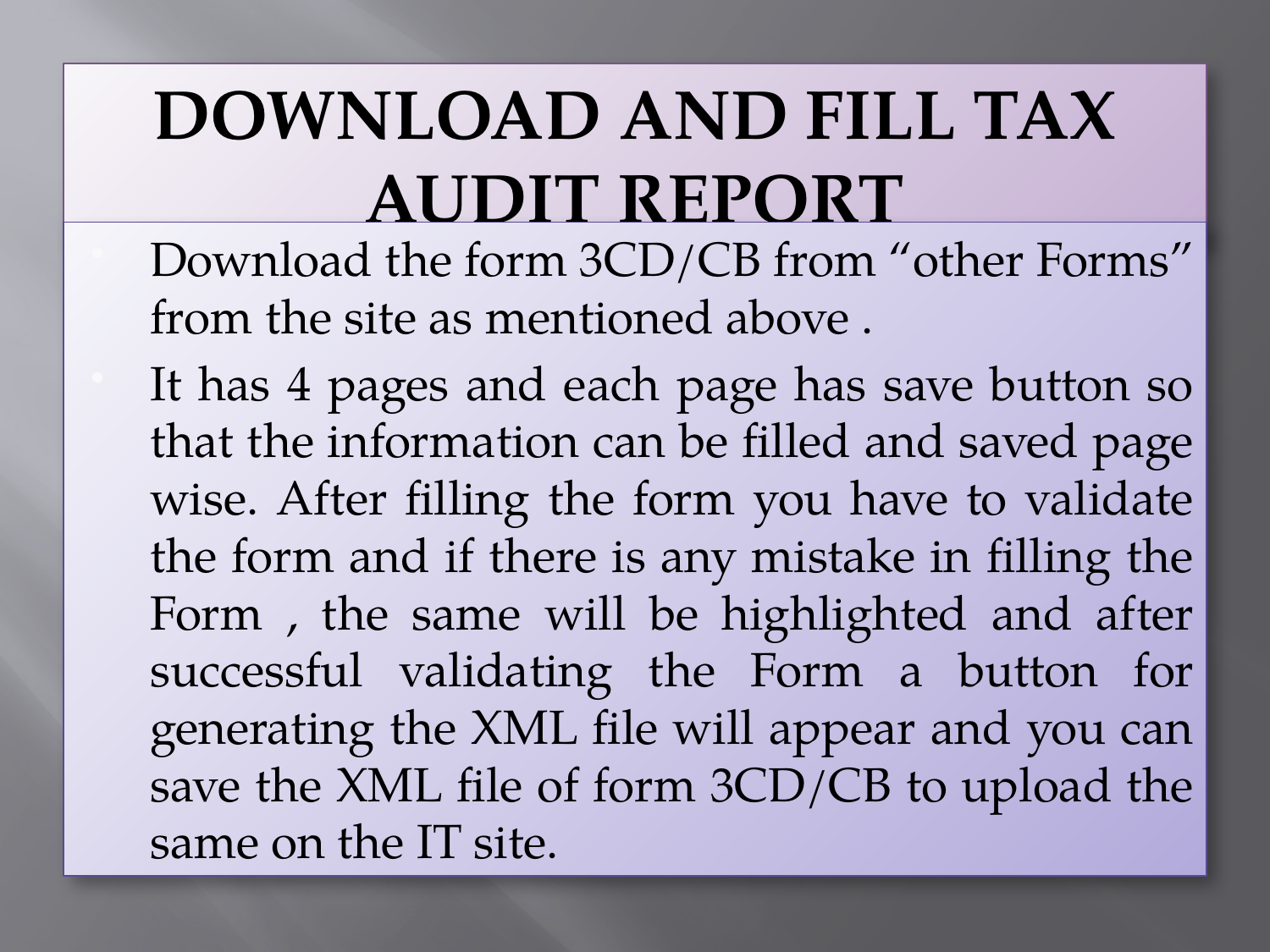

# DOWNLOAD AND FILL TAX AUDIT REPORT
Download the form 3CD/CB from “other Forms” from the site as mentioned above .
It has 4 pages and each page has save button so that the information can be filled and saved page wise. After filling the form you have to validate the form and if there is any mistake in filling the Form , the same will be highlighted and after successful validating the Form a button for generating the XML file will appear and you can save the XML file of form 3CD/CB to upload the same on the IT site.